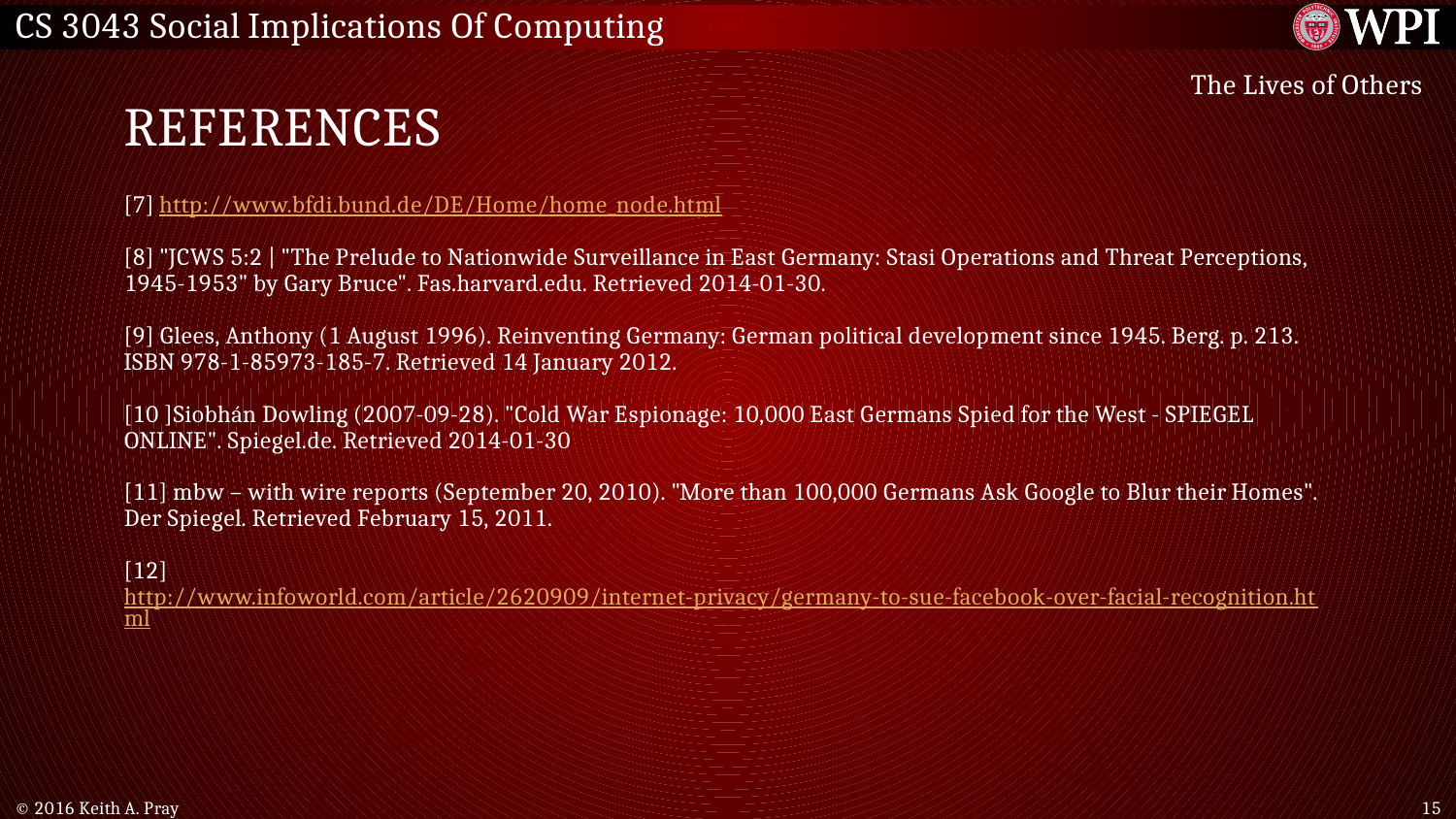

# REFERENCES
The Lives of Others
[7] http://www.bfdi.bund.de/DE/Home/home_node.html

[8] "JCWS 5:2 | "The Prelude to Nationwide Surveillance in East Germany: Stasi Operations and Threat Perceptions, 1945-1953" by Gary Bruce". Fas.harvard.edu. Retrieved 2014-01-30.

[9] Glees, Anthony (1 August 1996). Reinventing Germany: German political development since 1945. Berg. p. 213. ISBN 978-1-85973-185-7. Retrieved 14 January 2012.
[10 ]Siobhán Dowling (2007-09-28). "Cold War Espionage: 10,000 East Germans Spied for the West - SPIEGEL ONLINE". Spiegel.de. Retrieved 2014-01-30
[11] mbw – with wire reports (September 20, 2010). "More than 100,000 Germans Ask Google to Blur their Homes". Der Spiegel. Retrieved February 15, 2011.
[12]http://www.infoworld.com/article/2620909/internet-privacy/germany-to-sue-facebook-over-facial-recognition.html
© 2016 Keith A. Pray
15